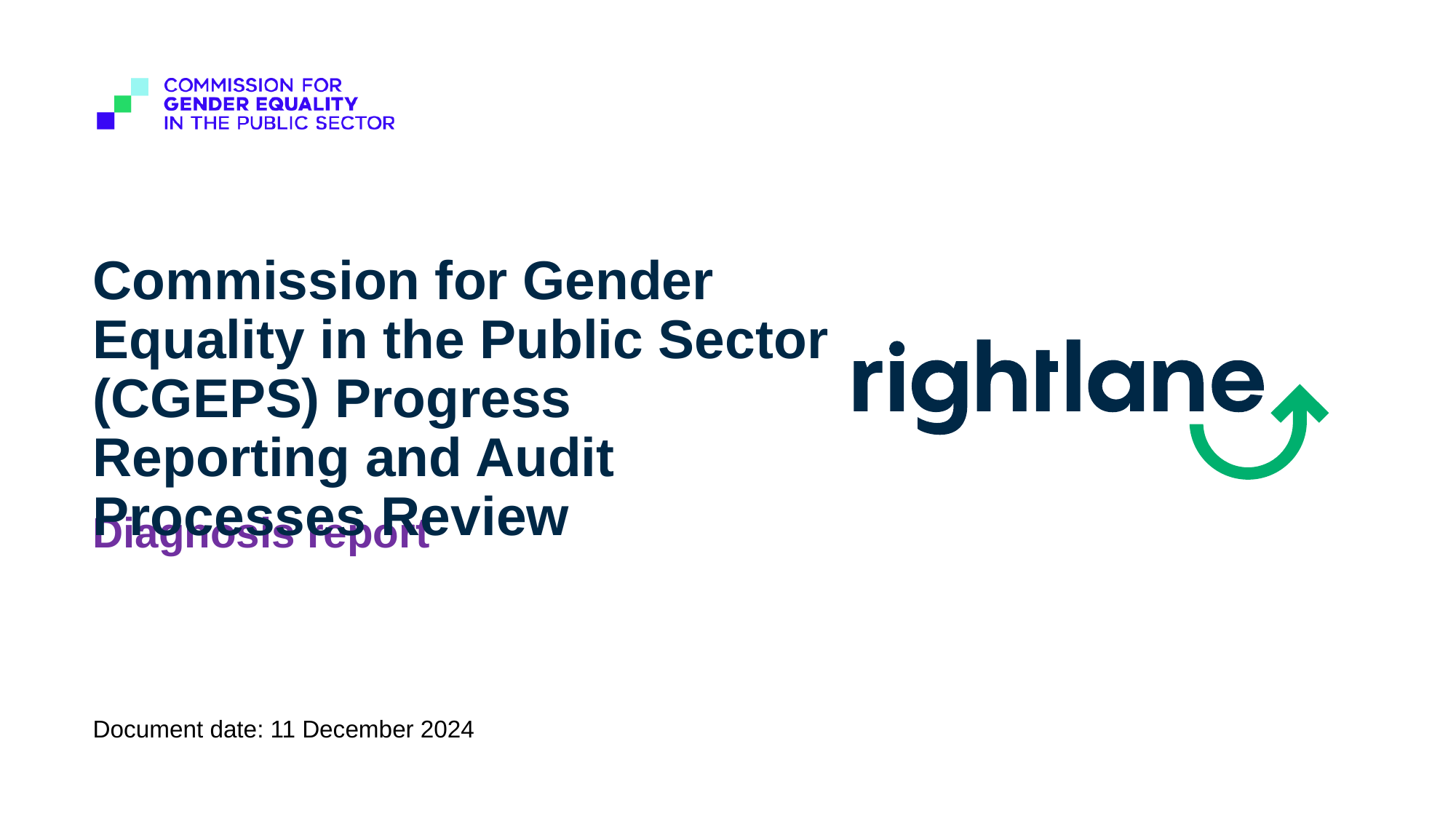

# Commission for Gender Equality in the Public Sector (CGEPS) Progress Reporting and Audit Processes Review
Diagnosis report
Document date: 11 December 2024